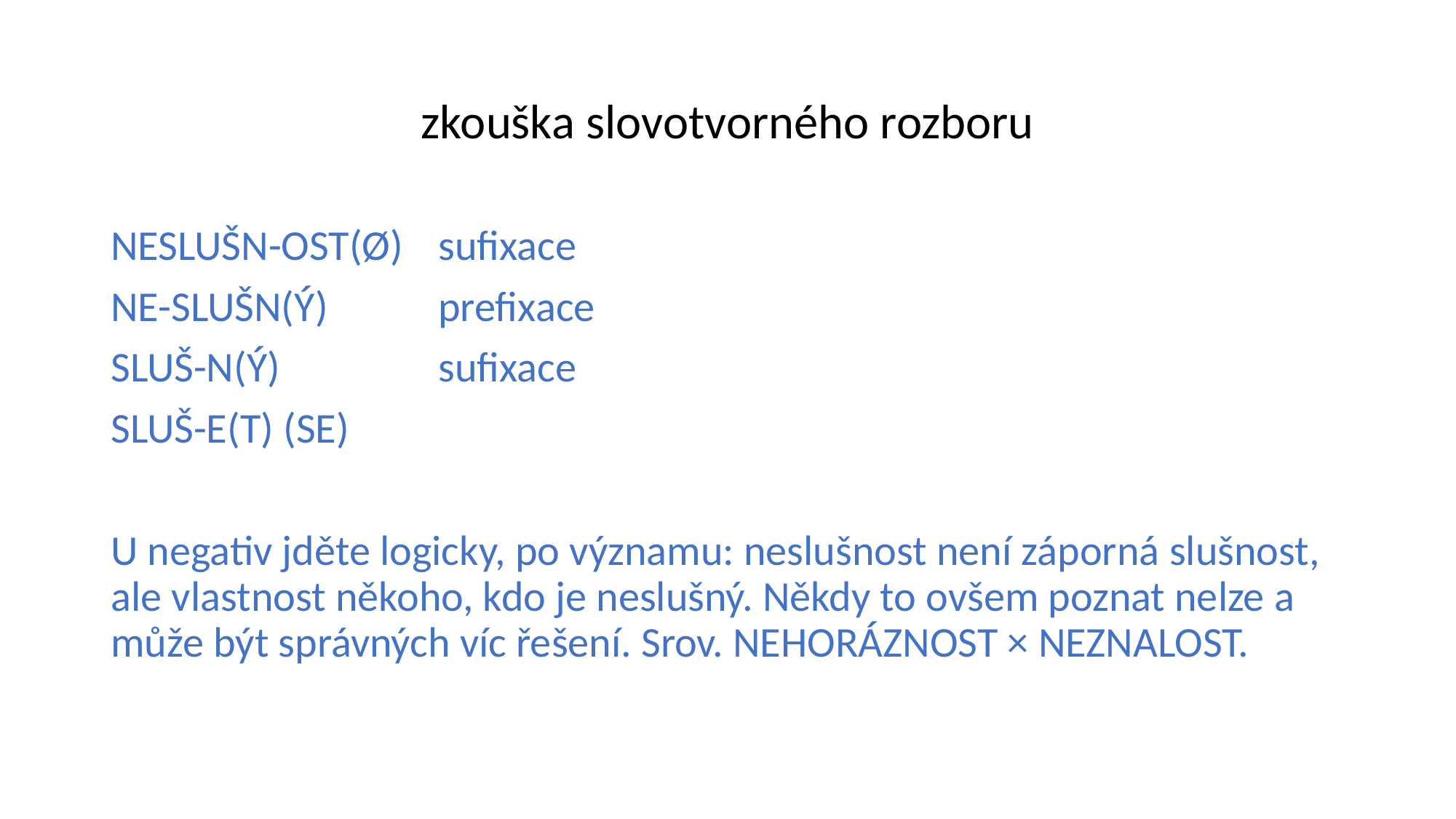

# zkouška slovotvorného rozboru
NESLUŠN-OST(Ø)	sufixace
NE-SLUŠN(Ý) 	prefixace
SLUŠ-N(Ý)		sufixace
SLUŠ-E(T) (SE)

U negativ jděte logicky, po významu: neslušnost není záporná slušnost, ale vlastnost někoho, kdo je neslušný. Někdy to ovšem poznat nelze a může být správných víc řešení. Srov. NEHORÁZNOST × NEZNALOST.